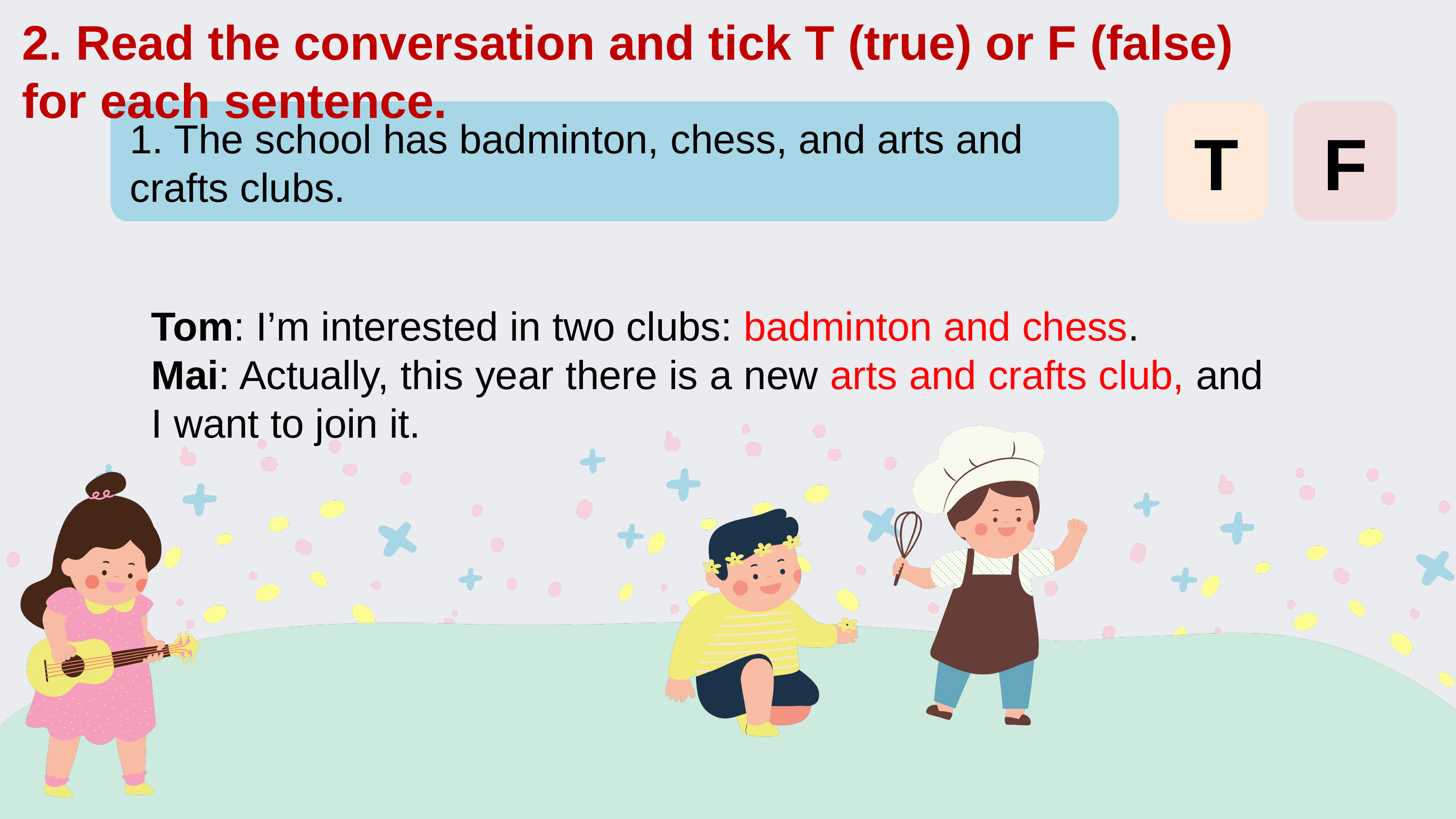

2. Read the conversation and tick T (true) or F (false) for each sentence.

T
F
1. The school has badminton, chess, and arts and crafts clubs.
Tom: I’m interested in two clubs: badminton and chess.
Mai: Actually, this year there is a new arts and crafts club, and I want to join it.